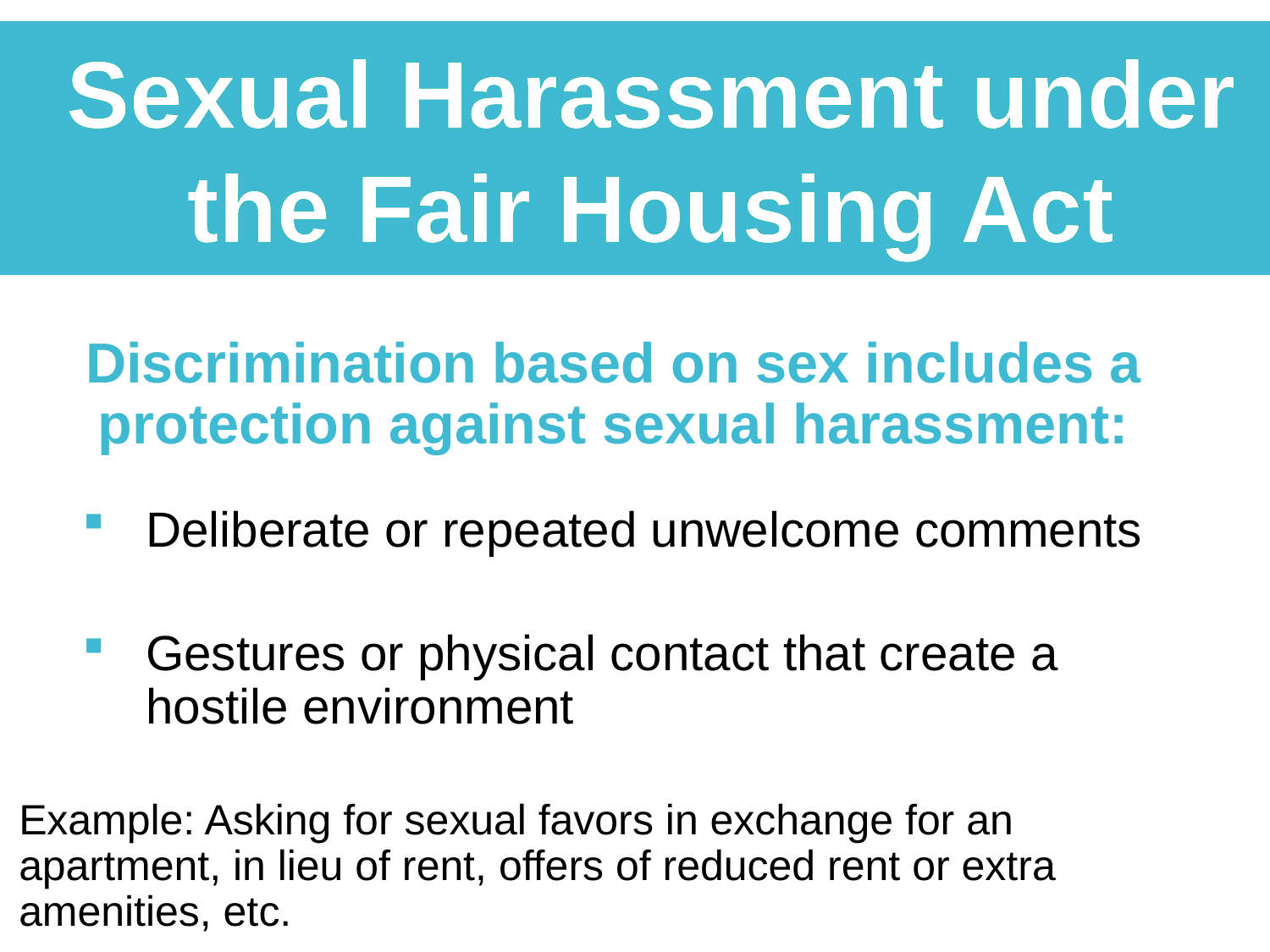

Sexual Harassment under the Fair Housing Act
Discrimination based on sex includes a protection against sexual harassment:

Deliberate or repeated unwelcome comments

Gestures or physical contact that create a hostile environment

Example: Asking for sexual favors in exchange for an apartment, in lieu of rent, offers of reduced rent or extra amenities, etc.